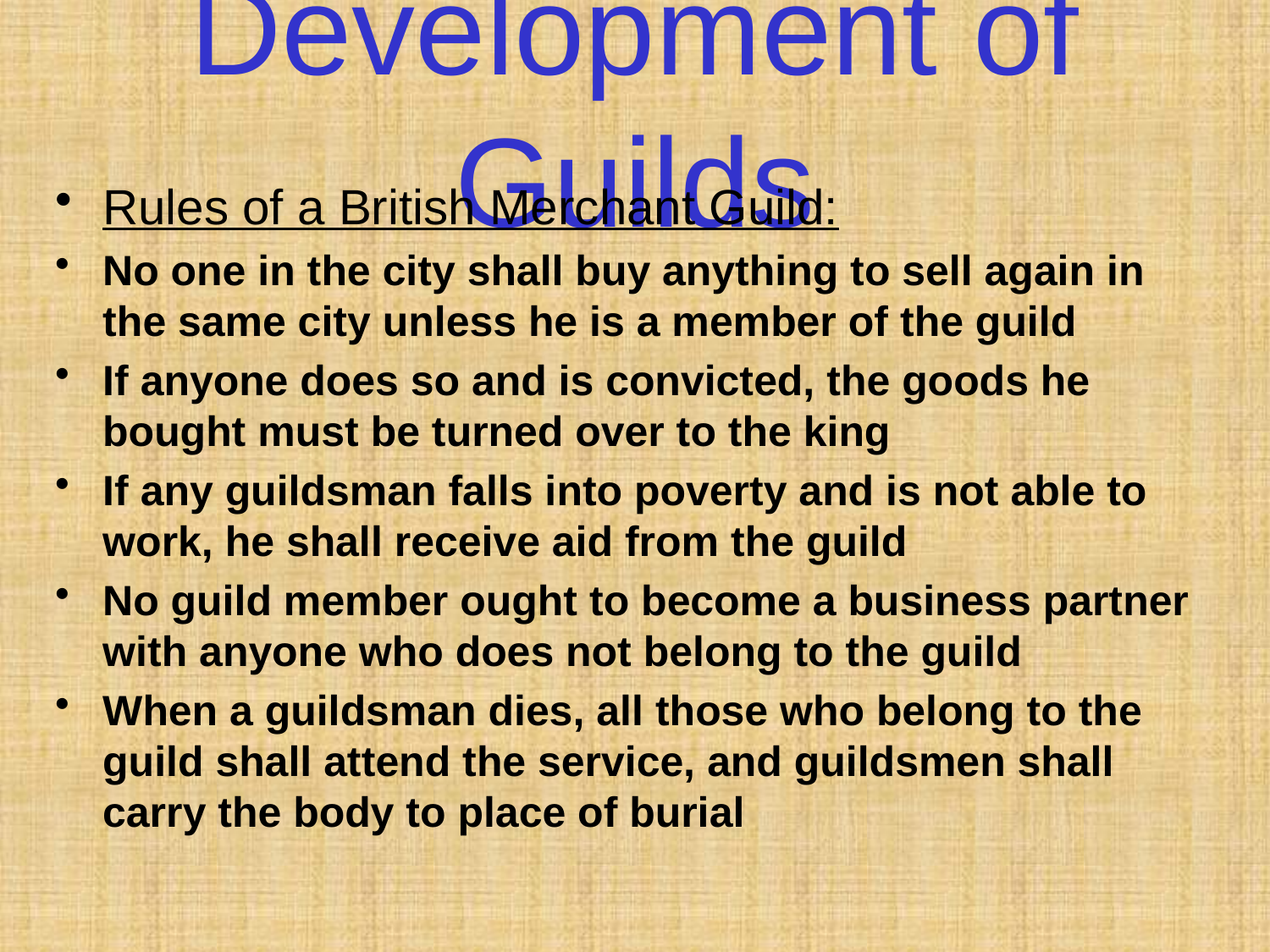

Development of Guilds
Rules of a British Merchant Guild:
No one in the city shall buy anything to sell again in the same city unless he is a member of the guild
If anyone does so and is convicted, the goods he bought must be turned over to the king
If any guildsman falls into poverty and is not able to work, he shall receive aid from the guild
No guild member ought to become a business partner with anyone who does not belong to the guild
When a guildsman dies, all those who belong to the guild shall attend the service, and guildsmen shall carry the body to place of burial